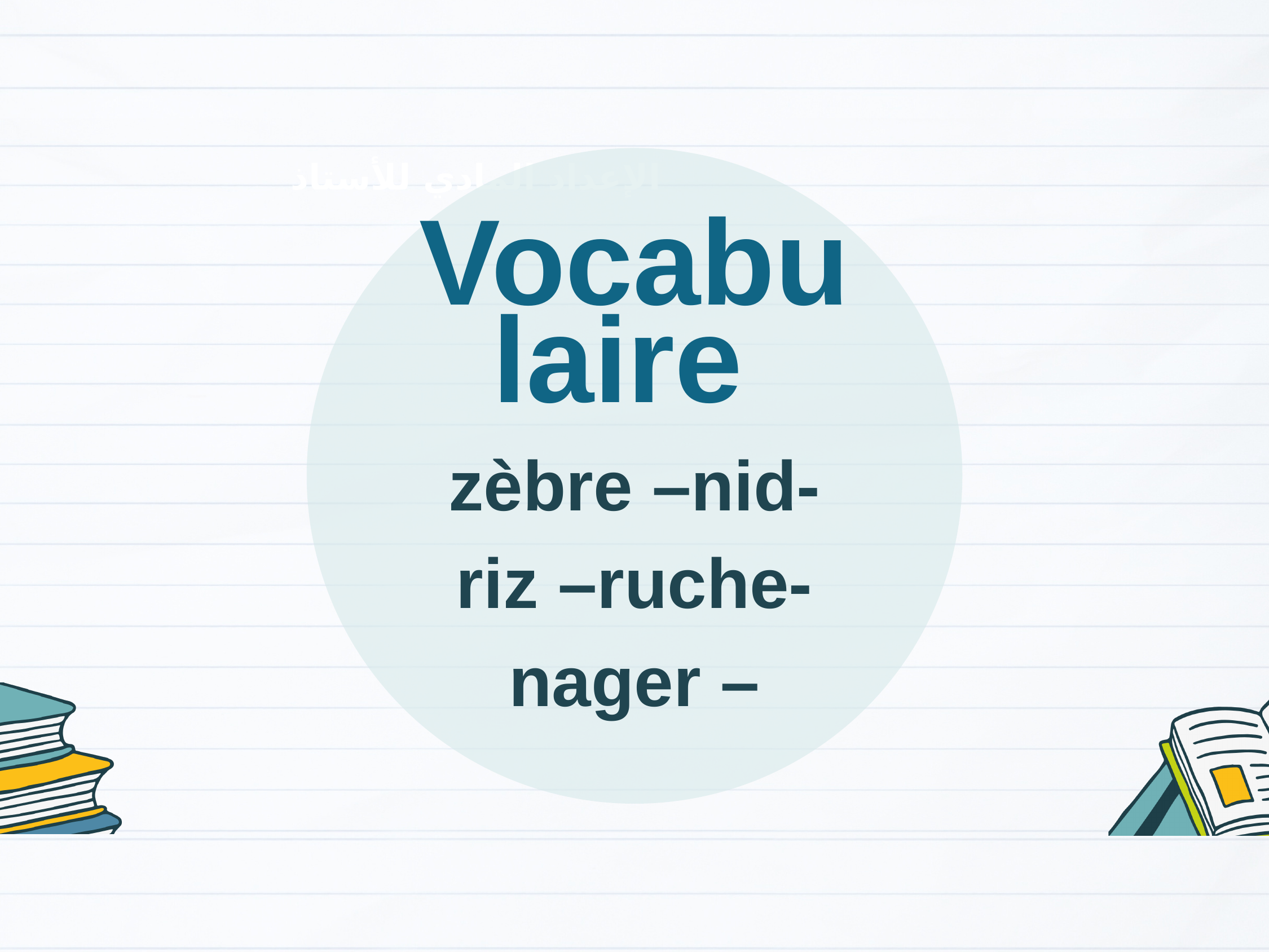

Vocabulaire
zèbre –nid- riz –ruche- nager –
الإعداد المادي للأستاذ